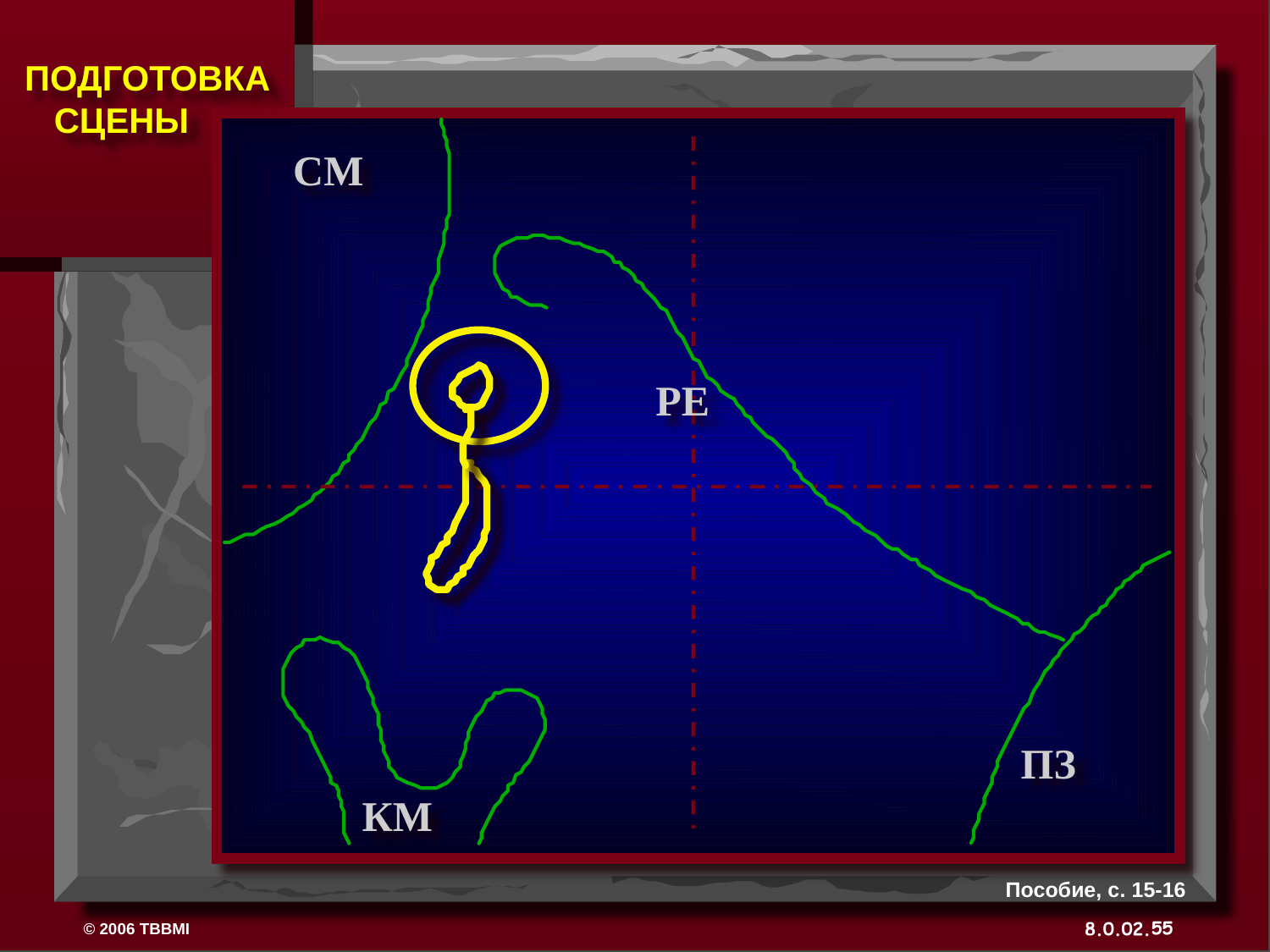

СМ

РЕ

ПЗ
КМ

Пособие, с. 15-16
55